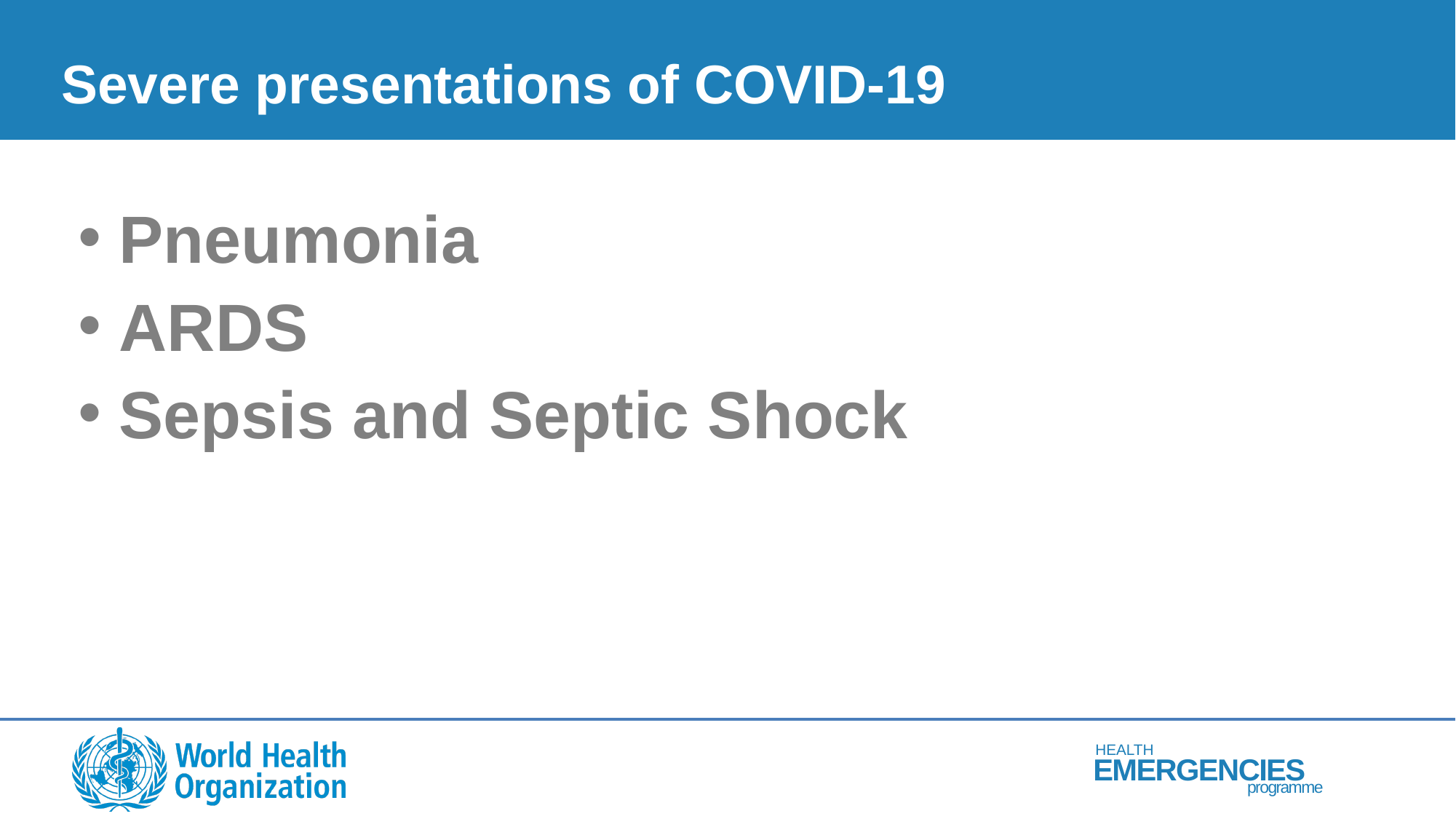

# Severe presentations of COVID-19
Pneumonia
ARDS
Sepsis and Septic Shock